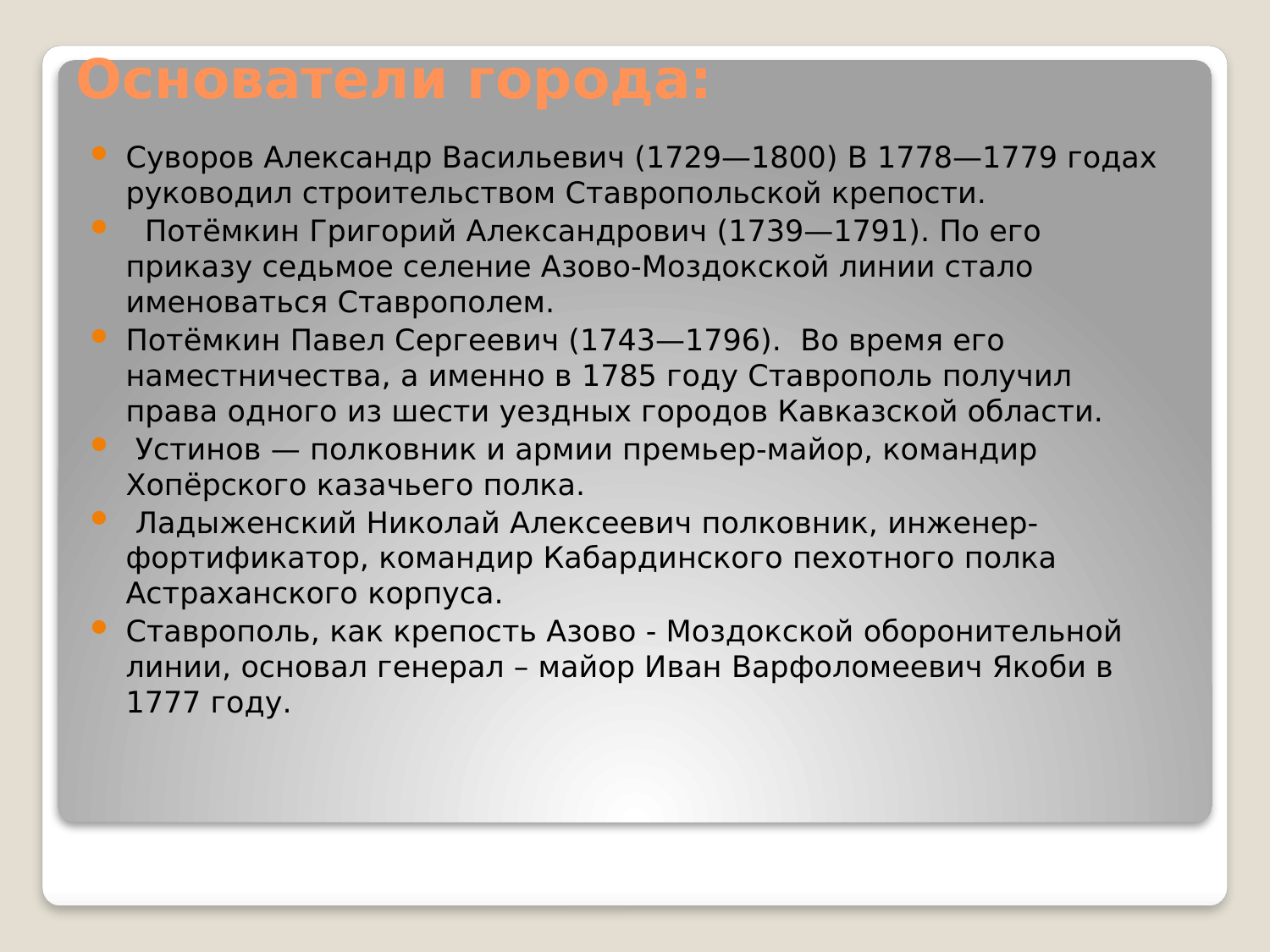

# Основатели города:
Суворов Александр Васильевич (1729—1800) В 1778—1779 годах руководил строительством Ставропольской крепости.
  Потёмкин Григорий Александрович (1739—1791). По его приказу седьмое селение Азово-Моздокской линии стало именоваться Ставрополем.
Потёмкин Павел Сергеевич (1743—1796).  Во время его наместничества, а именно в 1785 году Ставрополь получил права одного из шести уездных городов Кавказской области.
 Устинов — полковник и армии премьер-майор, командир Хопёрского казачьего полка.
 Ладыженский Николай Алексеевич полковник, инженер-фортификатор, командир Кабардинского пехотного полка Астраханского корпуса.
Ставрополь, как крепость Азово - Моздокской оборонительной линии, основал генерал – майор Иван Варфоломеевич Якоби в 1777 году.